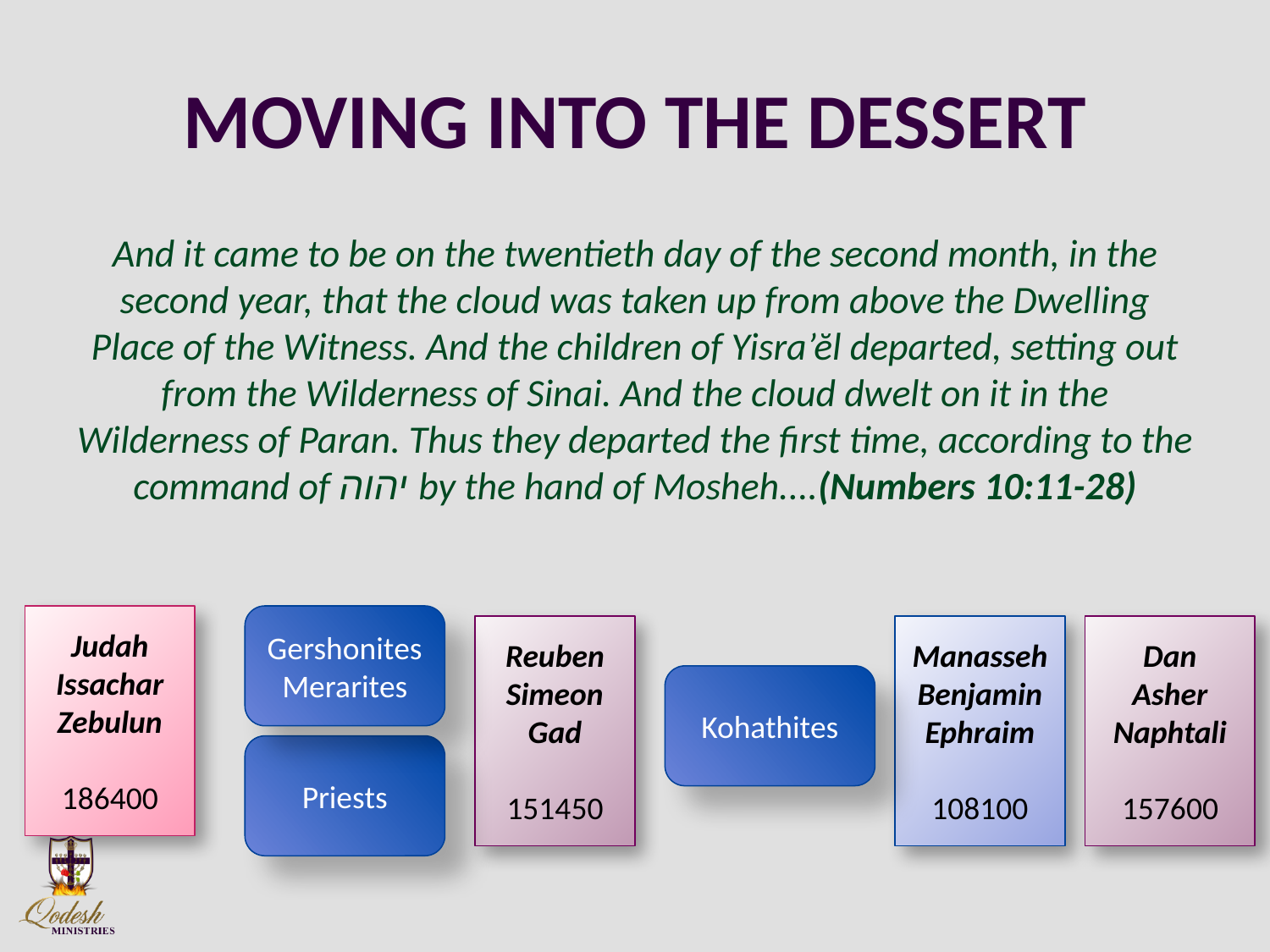

# MOVING INTO THE DESSERT
And it came to be on the twentieth day of the second month, in the second year, that the cloud was taken up from above the Dwelling Place of the Witness. And the children of Yisra’ĕl departed, setting out from the Wilderness of Sinai. And the cloud dwelt on it in the Wilderness of Paran. Thus they departed the first time, according to the command of יהוה by the hand of Mosheh....(Numbers 10:11-28)
Judah
Issachar
Zebulun

186400
Gershonites
Merarites
Reuben
Simeon
Gad

151450
Manasseh
Benjamin
Ephraim

108100
Dan
Asher
Naphtali

157600
Kohathites
Priests